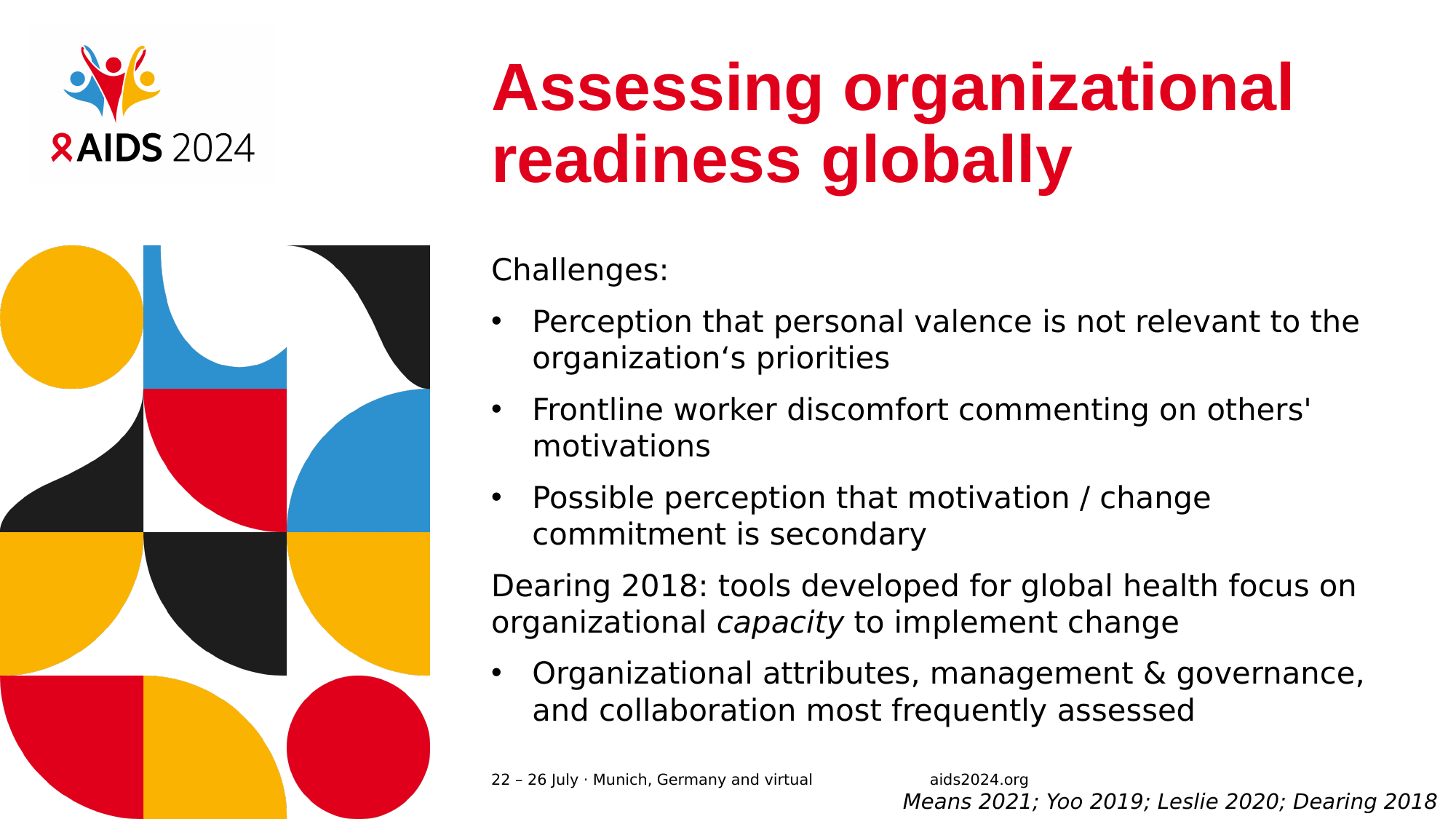

# Assessing organizational readiness globally
Challenges:
Perception that personal valence is not relevant to the organization‘s priorities
Frontline worker discomfort commenting on others' motivations
Possible perception that motivation / change commitment is secondary
Dearing 2018: tools developed for global health focus on organizational capacity to implement change
Organizational attributes, management & governance, and collaboration most frequently assessed

Means 2021; Yoo 2019; Leslie 2020; Dearing 2018